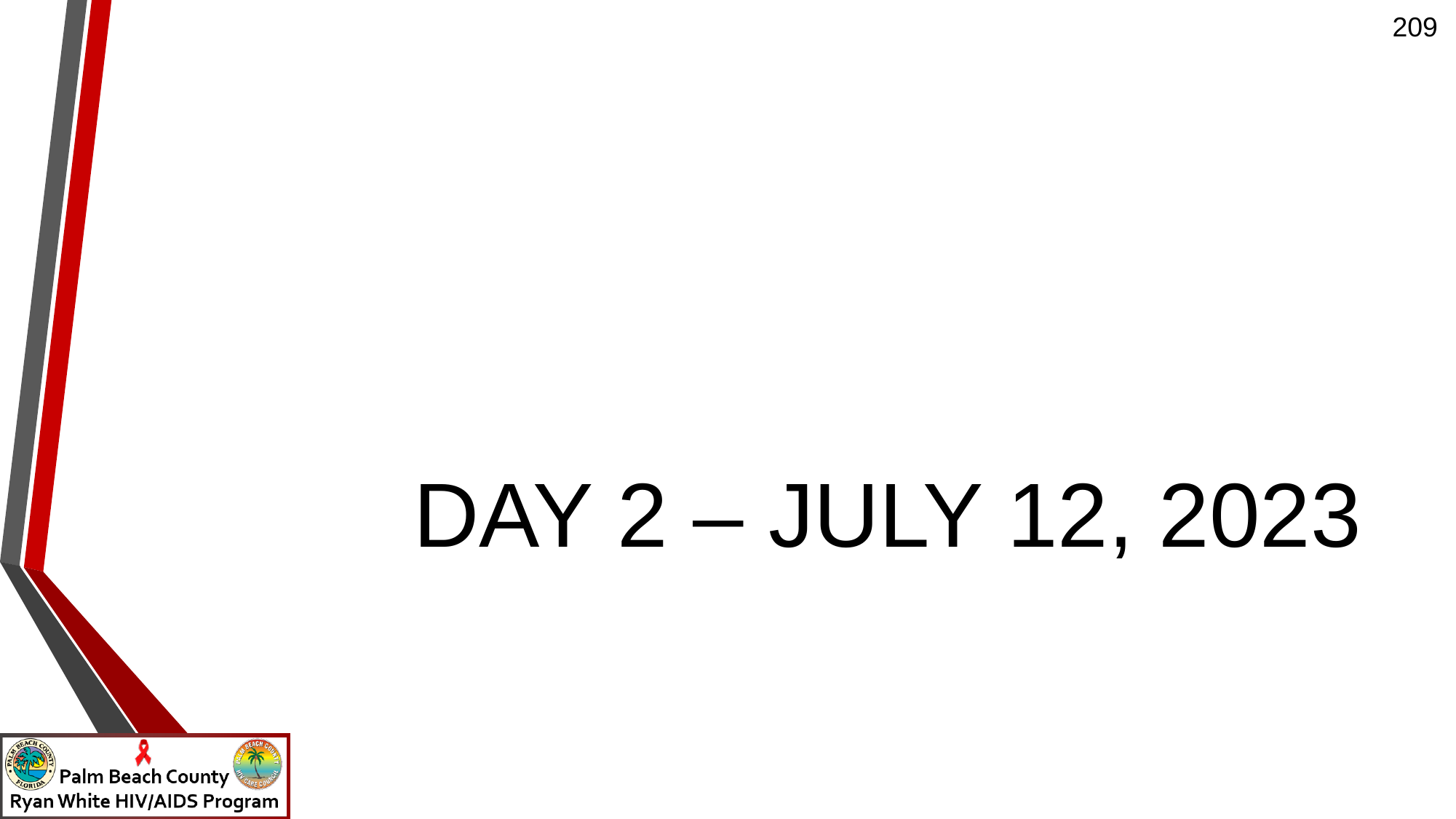

# DAY 2 – JULY 12, 2023